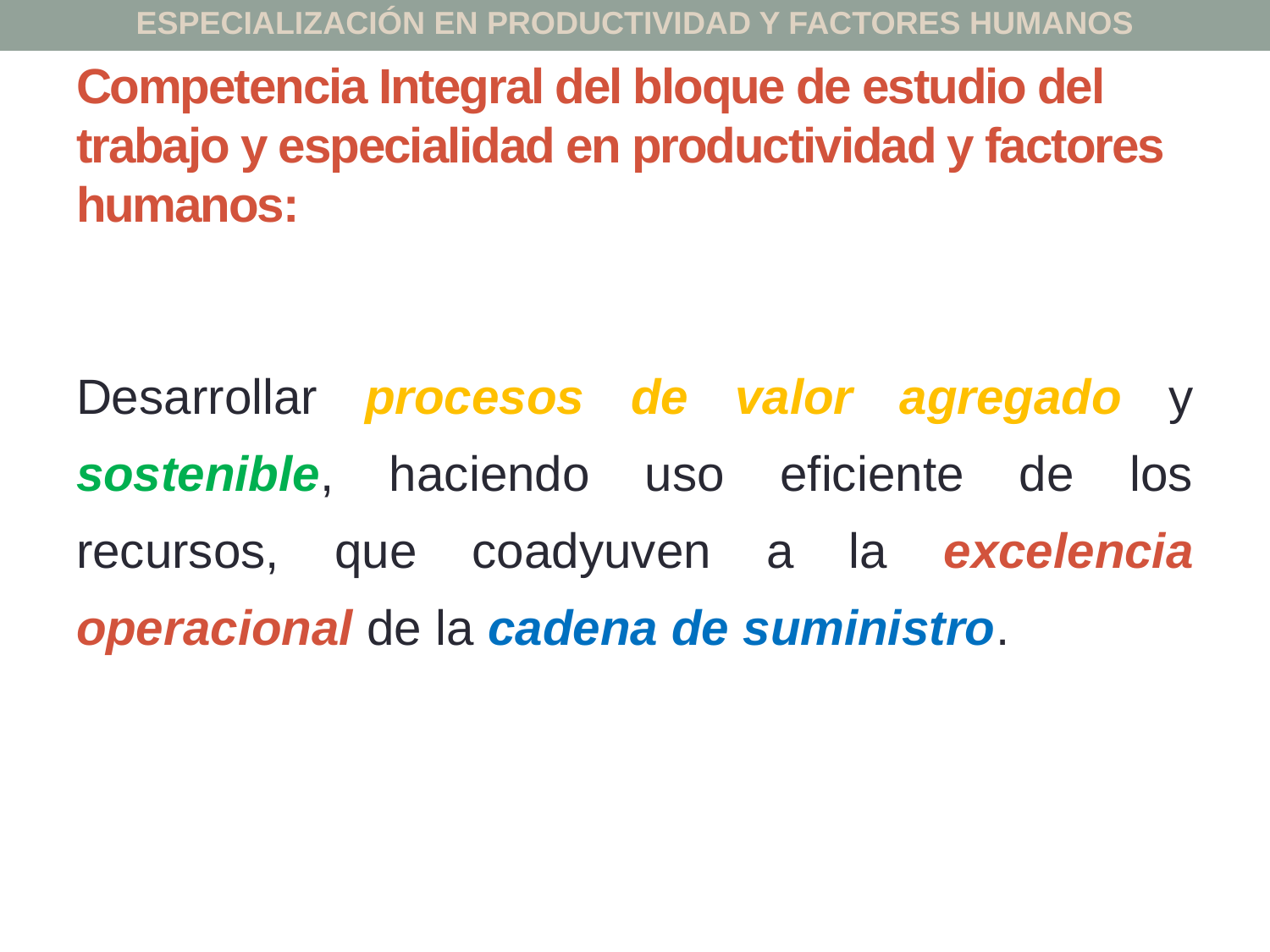

ESPECIALIZACIÓN EN PRODUCTIVIDAD Y FACTORES HUMANOS
# Competencia Integral del bloque de estudio del trabajo y especialidad en productividad y factores humanos:

Desarrollar procesos de valor agregado y sostenible, haciendo uso eficiente de los recursos, que coadyuven a la excelencia operacional de la cadena de suministro.